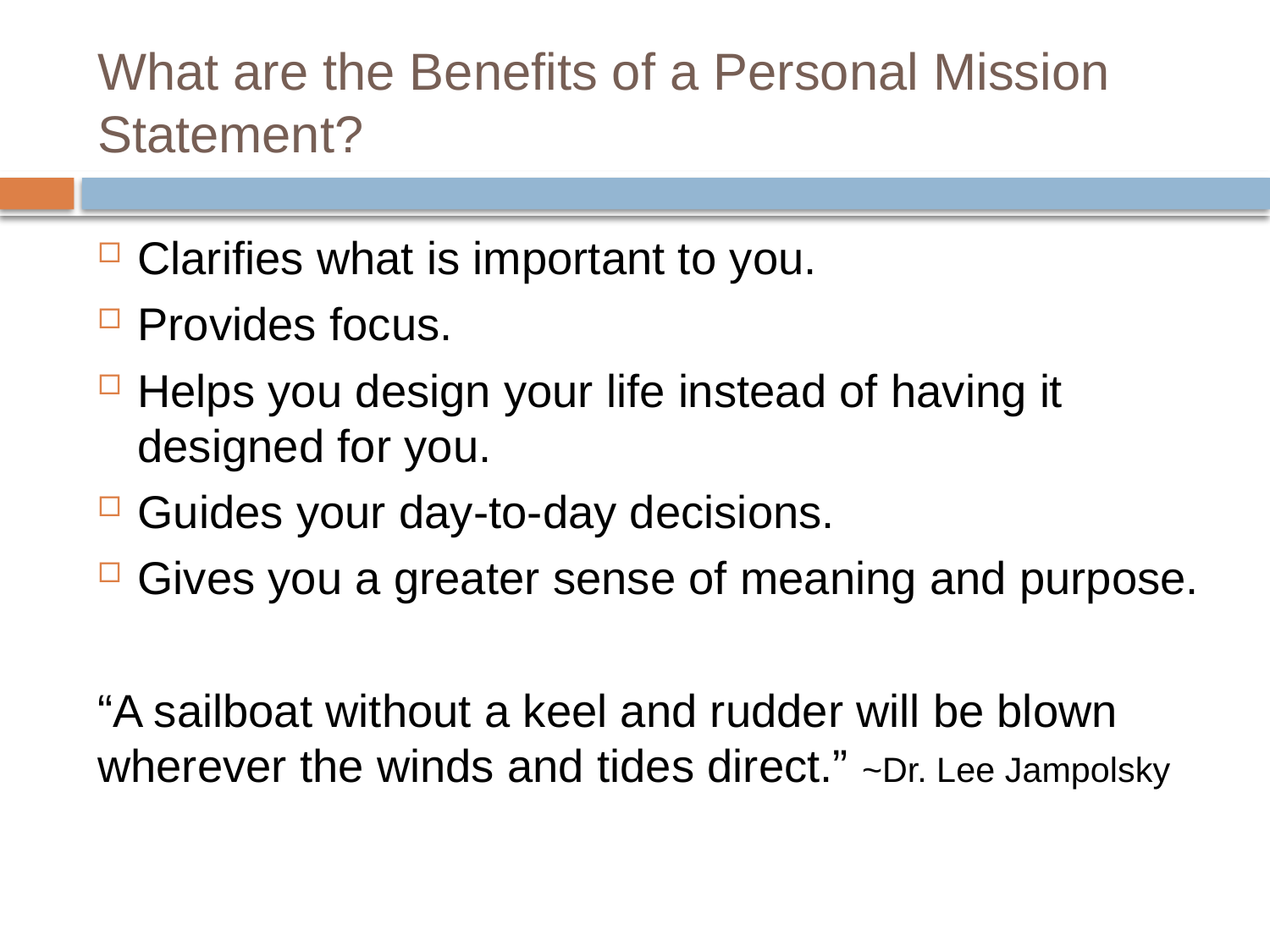

# What are the Benefits of a Personal Mission Statement?
Clarifies what is important to you.
Provides focus.
Helps you design your life instead of having it designed for you.
Guides your day-to-day decisions.
Gives you a greater sense of meaning and purpose.

“A sailboat without a keel and rudder will be blown wherever the winds and tides direct.” ~Dr. Lee Jampolsky